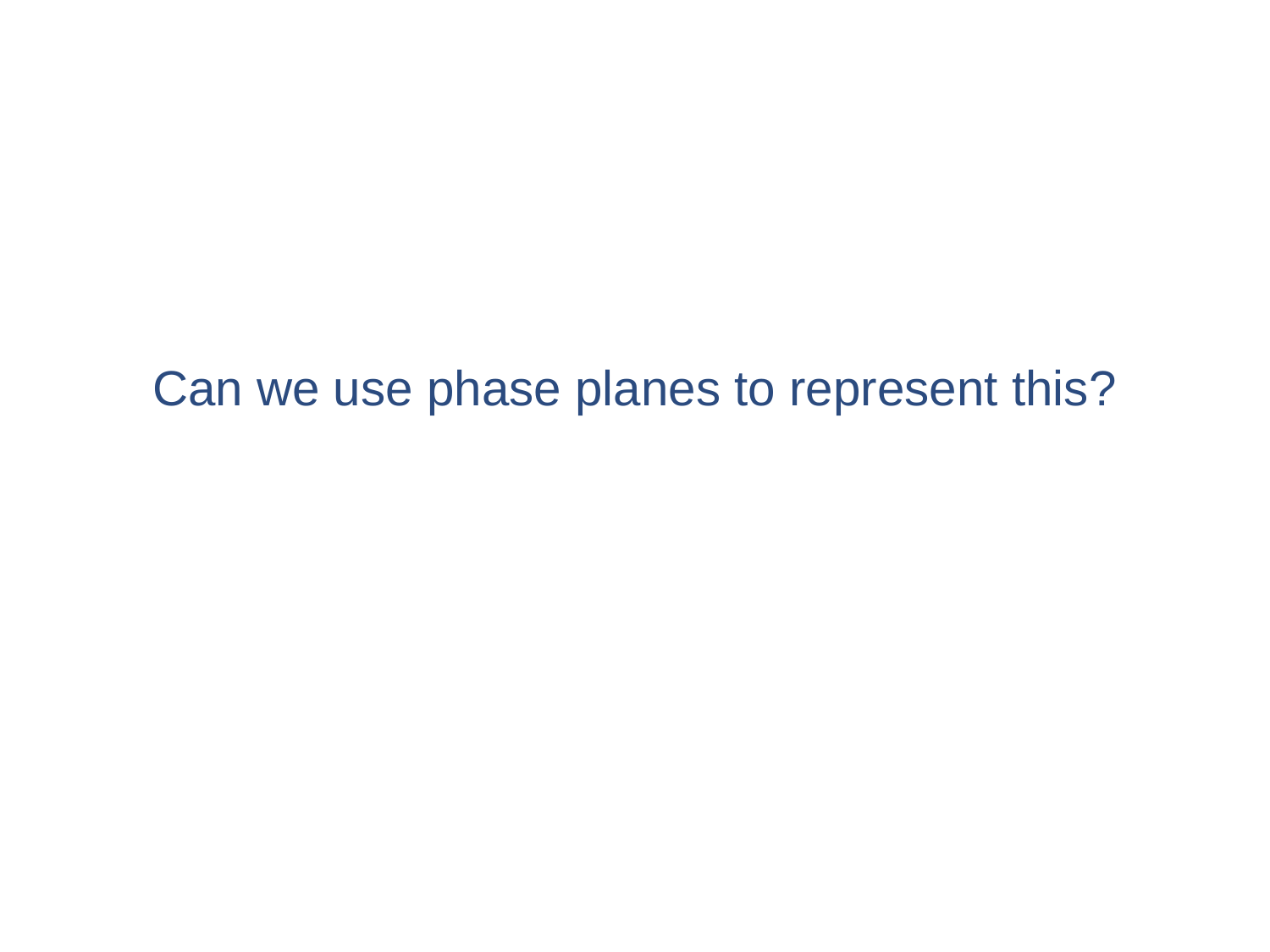

Can we use phase planes to represent this?